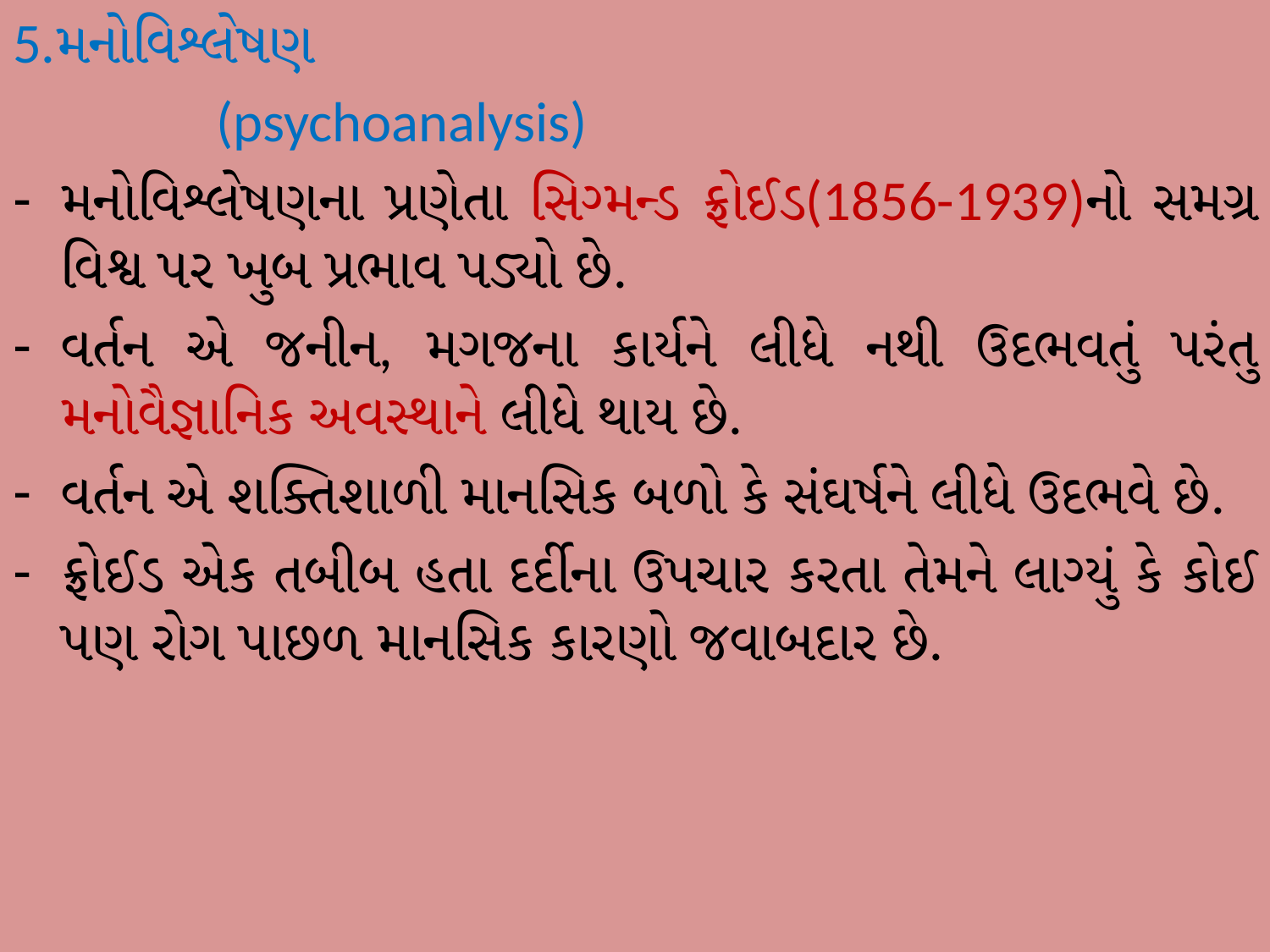

5.મનોવિશ્લેષણ
                (psychoanalysis)
મનોવિશ્લેષણના પ્રણેતા સિગ્મન્ડ ફ્રોઈડ(1856-1939)નો સમગ્ર વિશ્વ પર ખુબ પ્રભાવ પડ્યો છે.
વર્તન એ જનીન, મગજના કાર્યને લીધે નથી ઉદભવતું પરંતુ મનોવૈજ્ઞાનિક અવસ્થાને લીધે થાય છે.
વર્તન એ શક્તિશાળી માનસિક બળો કે સંઘર્ષને લીધે ઉદભવે છે.
ફ્રોઈડ એક તબીબ હતા દર્દીના ઉપચાર કરતા તેમને લાગ્યું કે કોઈ પણ રોગ પાછળ માનસિક કારણો જવાબદાર છે.